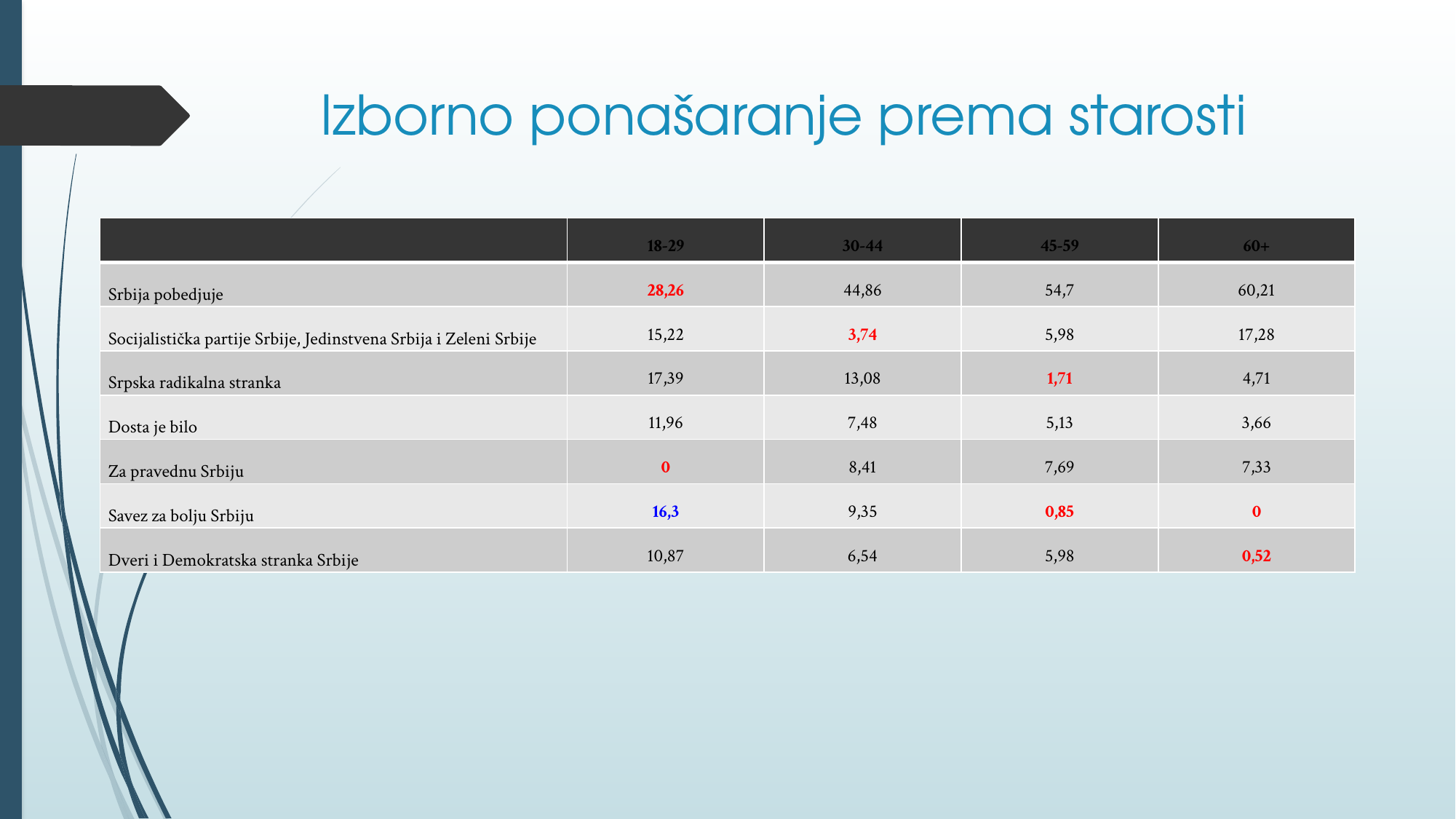

# Izborno ponašaranje prema starosti
|  | 18-29 | 30-44 | 45-59 | 60+ |
| --- | --- | --- | --- | --- |
| Srbija pobedjuje | 28,26 | 44,86 | 54,7 | 60,21 |
| Socijalistička partije Srbije, Jedinstvena Srbija i Zeleni Srbije | 15,22 | 3,74 | 5,98 | 17,28 |
| Srpska radikalna stranka | 17,39 | 13,08 | 1,71 | 4,71 |
| Dosta je bilo | 11,96 | 7,48 | 5,13 | 3,66 |
| Za pravednu Srbiju | 0 | 8,41 | 7,69 | 7,33 |
| Savez za bolju Srbiju | 16,3 | 9,35 | 0,85 | 0 |
| Dveri i Demokratska stranka Srbije | 10,87 | 6,54 | 5,98 | 0,52 |